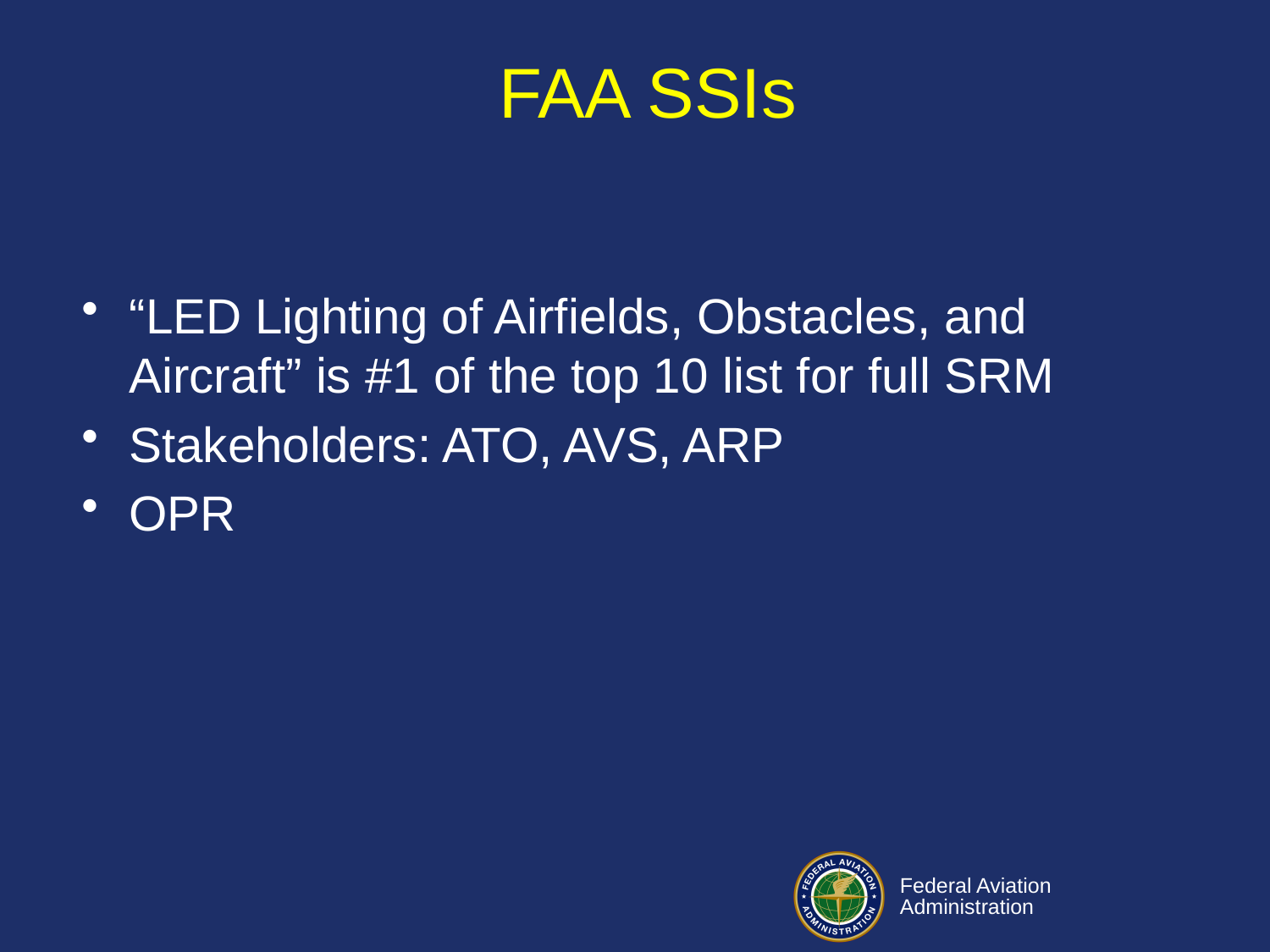

# FAA SSIs

“LED Lighting of Airfields, Obstacles, and Aircraft” is #1 of the top 10 list for full SRM
Stakeholders: ATO, AVS, ARP
OPR